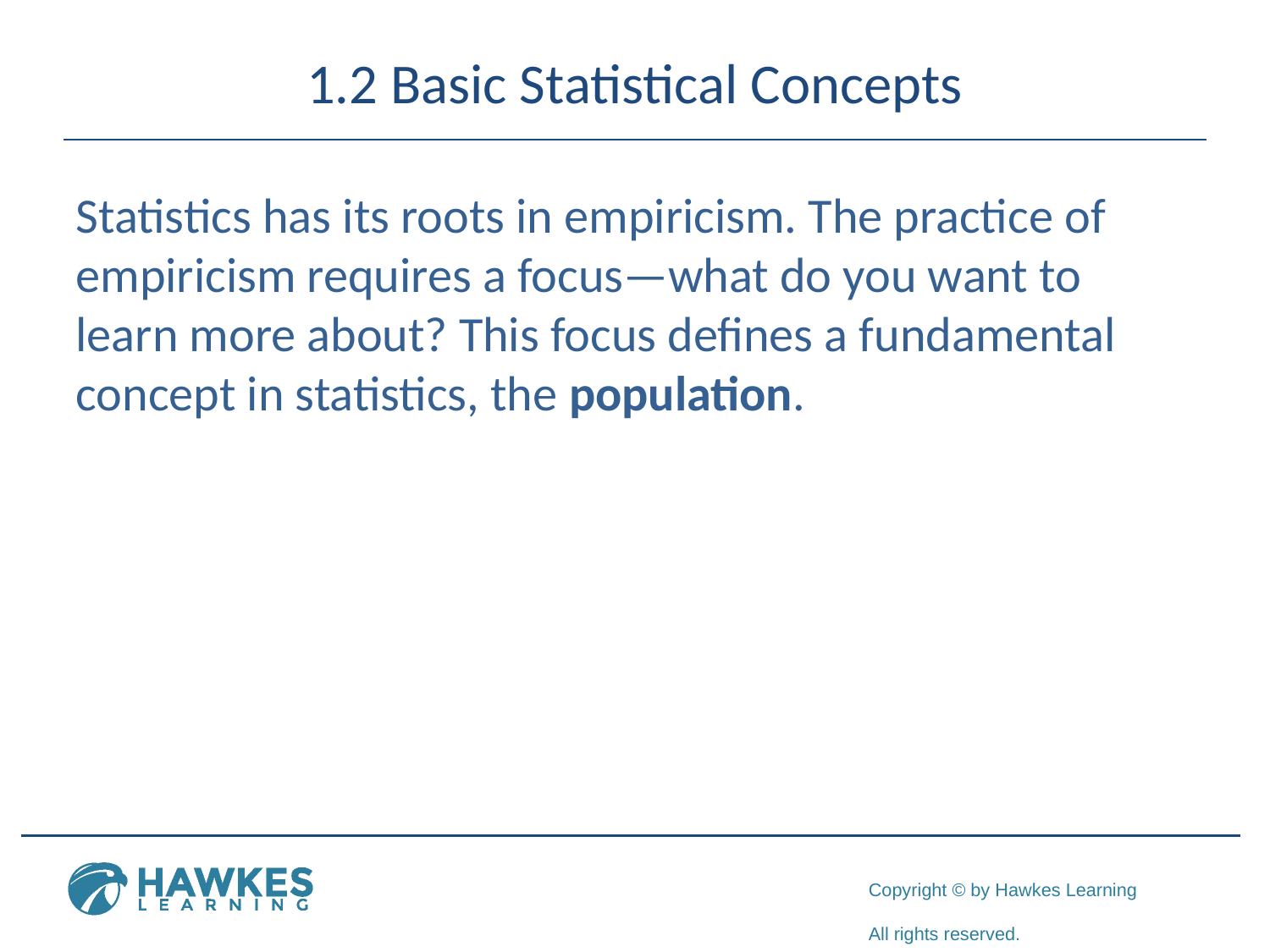

# 1.2 Basic Statistical Concepts
Statistics has its roots in empiricism. The practice of empiricism requires a focus—what do you want to learn more about? This focus defines a fundamental concept in statistics, the population.